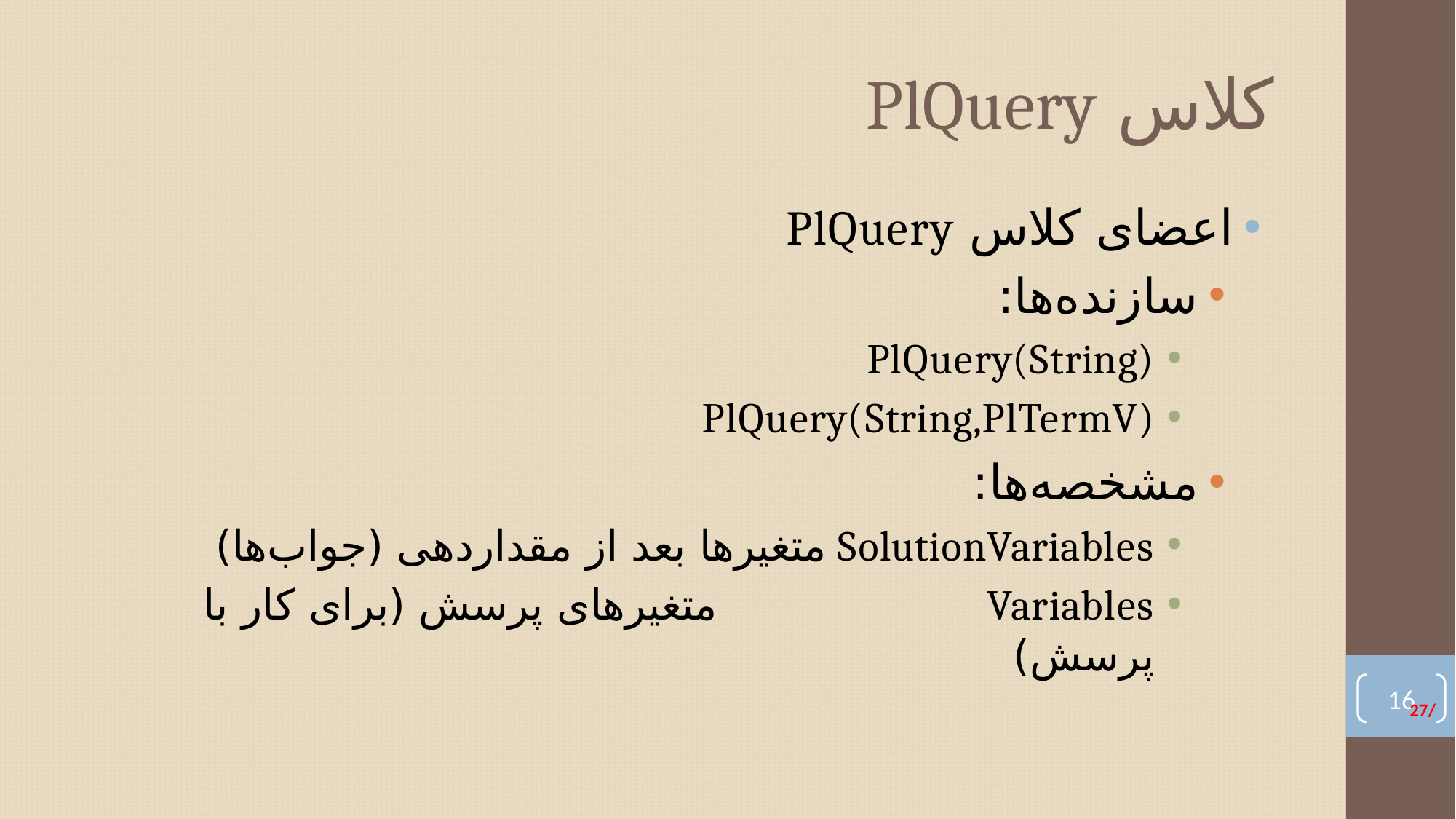

# کلاس PlQuery
اعضای کلاس PlQuery
سازنده‌ها:
PlQuery(String)
PlQuery(String,PlTermV)
مشخصه‌ها:
SolutionVariables		متغیرها بعد از مقداردهی (جواب‌ها)
Variables				متغیرهای پرسش (برای کار با پرسش)

16
27/